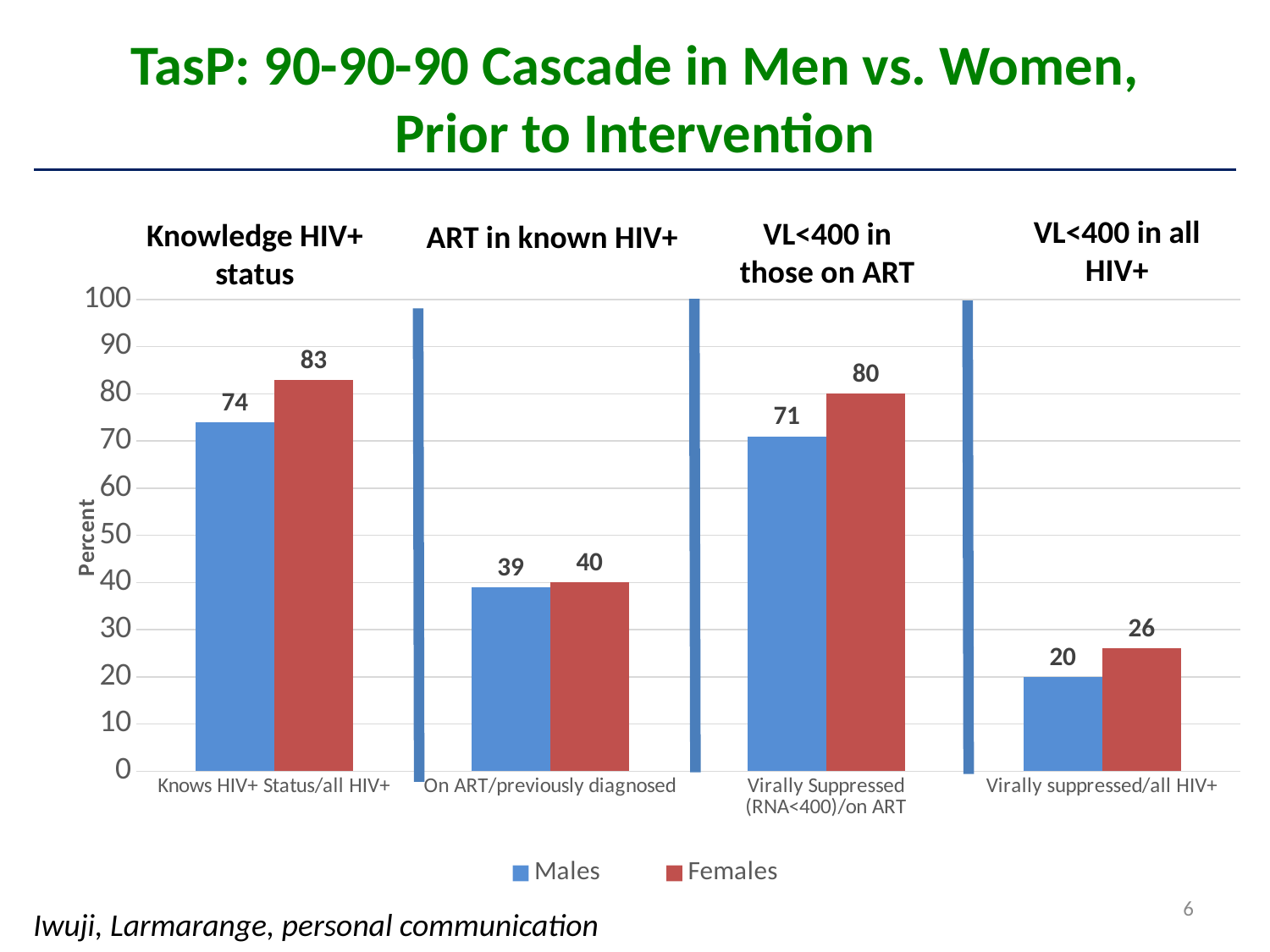

# TasP: 90-90-90 Cascade in Men vs. Women, Prior to Intervention

VL<400 in all HIV+
VL<400 in those on ART
Knowledge HIV+ status
ART in known HIV+

### Chart

| Category | Males | Females |
|---|---|---|
| Knows HIV+ Status/all HIV+ | 74.0 | 83.0 |
| On ART/previously diagnosed | 39.0 | 40.0 |
| Virally Suppressed (RNA<400)/on ART | 71.0 | 80.0 |
| Virally suppressed/all HIV+ | 20.0 | 26.0 |
6
Iwuji, Larmarange, personal communication